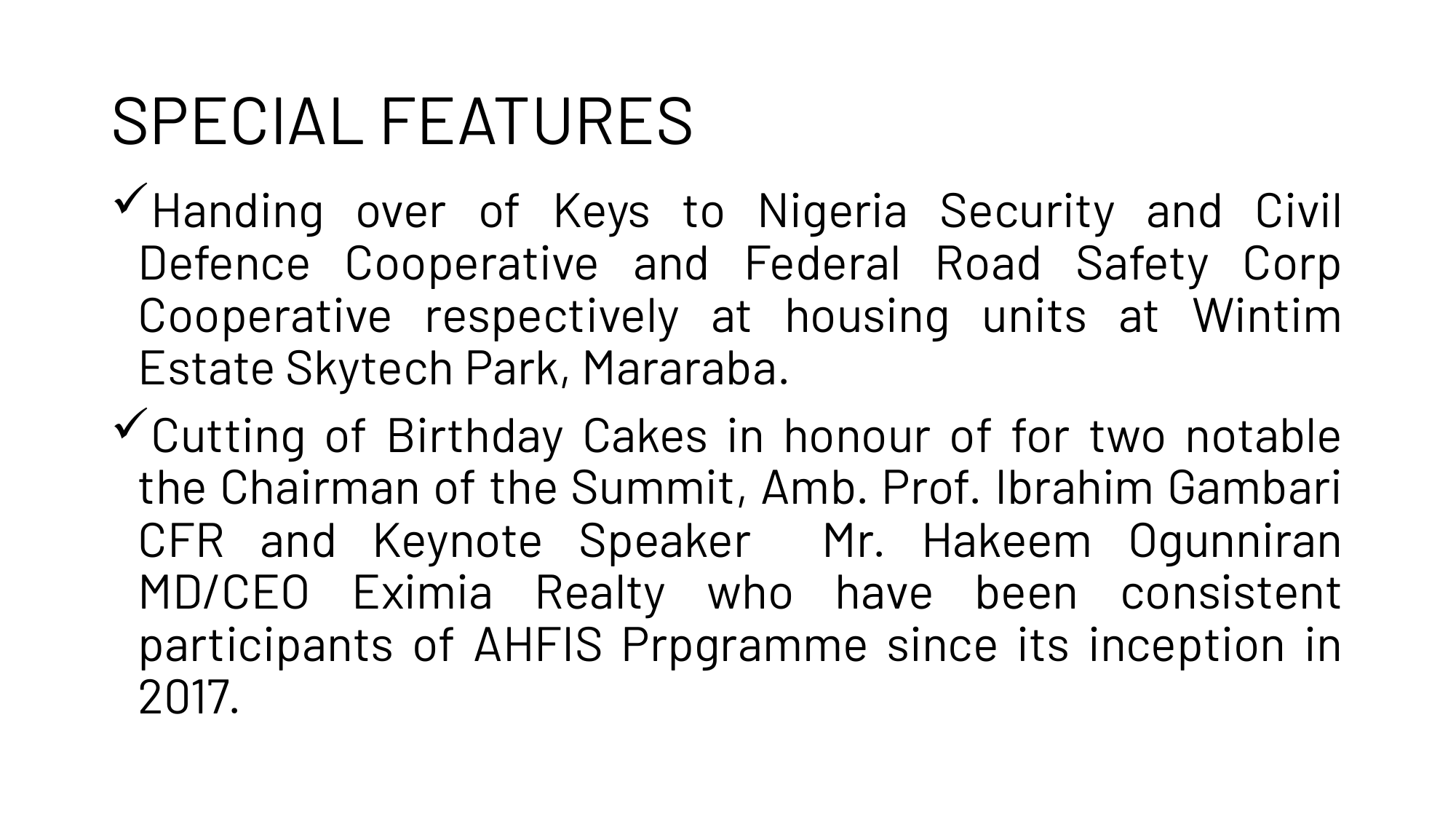

# SPECIAL FEATURES
Handing over of Keys to Nigeria Security and Civil Defence Cooperative and Federal Road Safety Corp Cooperative respectively at housing units at Wintim Estate Skytech Park, Mararaba.
Cutting of Birthday Cakes in honour of for two notable the Chairman of the Summit, Amb. Prof. Ibrahim Gambari CFR and Keynote Speaker  Mr. Hakeem Ogunniran MD/CEO Eximia Realty who have been consistent participants of AHFIS Prpgramme since its inception in 2017.